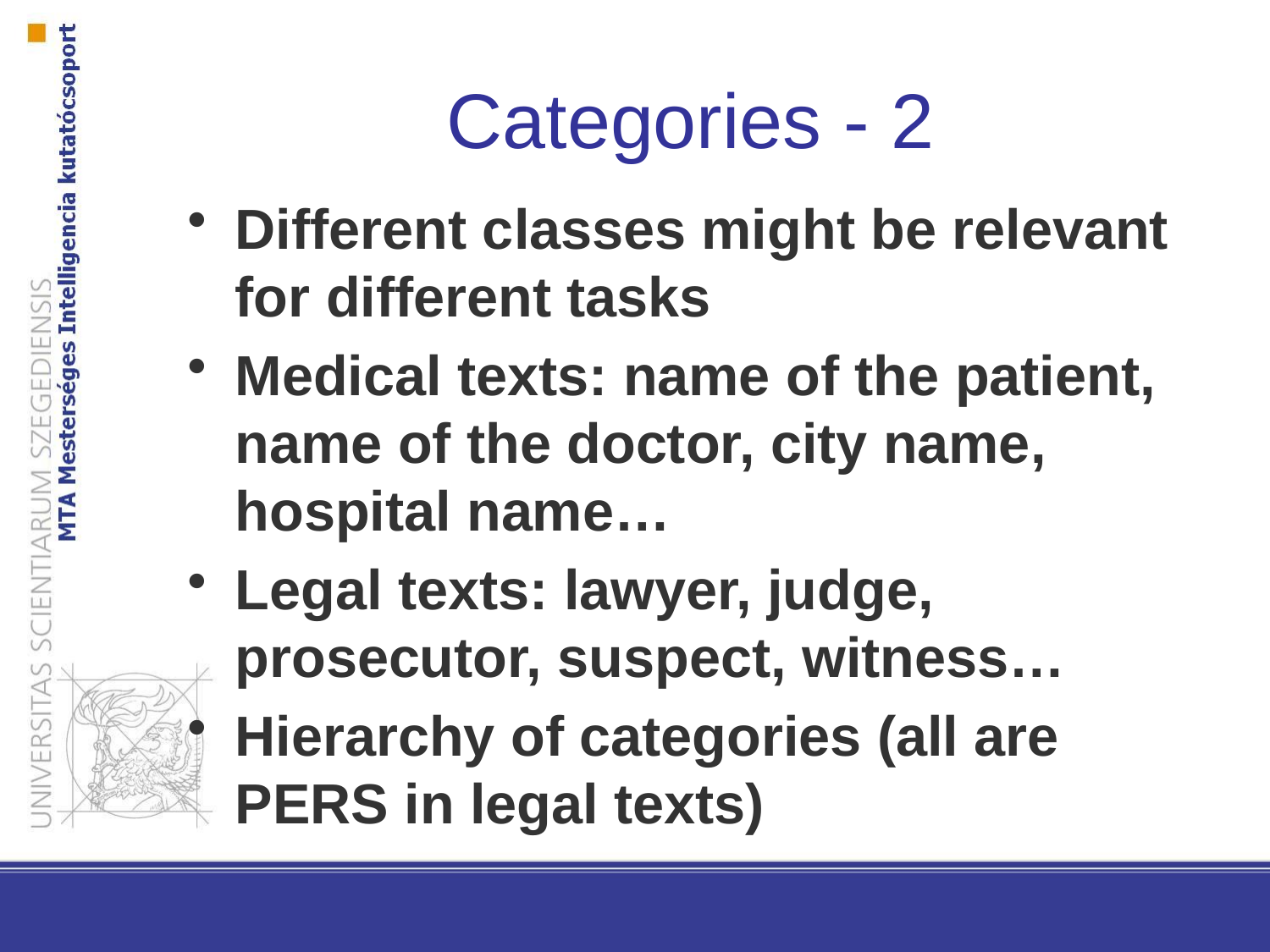

Categories - 2
Different classes might be relevant for different tasks
Medical texts: name of the patient, name of the doctor, city name, hospital name…
Legal texts: lawyer, judge, prosecutor, suspect, witness…
Hierarchy of categories (all are PERS in legal texts)